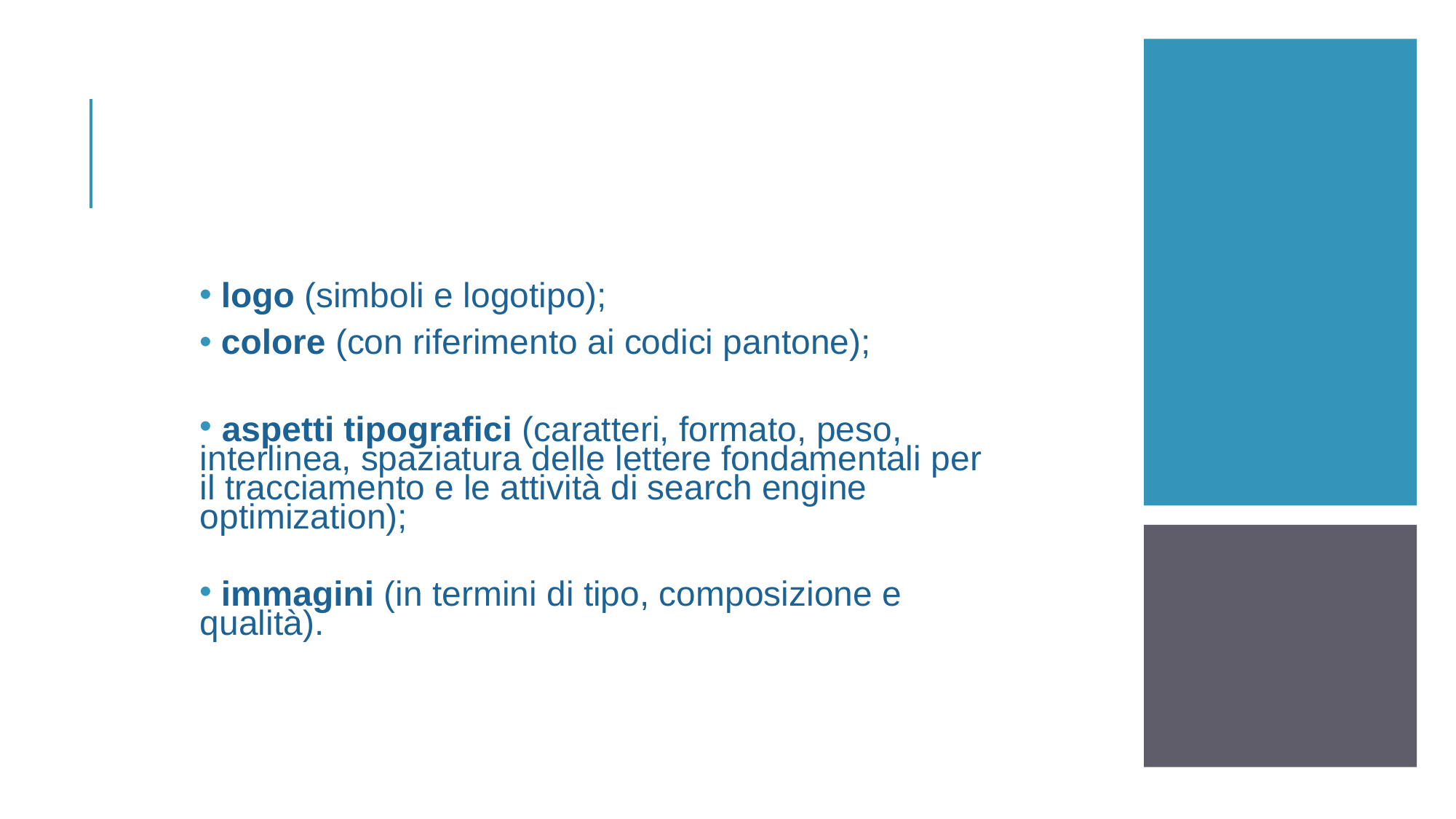

﻿ logo (simboli e logotipo);
﻿﻿ colore (con riferimento ai codici pantone);

 aspetti tipografici (caratteri, formato, peso, interlinea, spaziatura delle lettere fondamentali per il tracciamento e le attività di search engine optimization);

﻿ immagini (in termini di tipo, composizione e qualità).